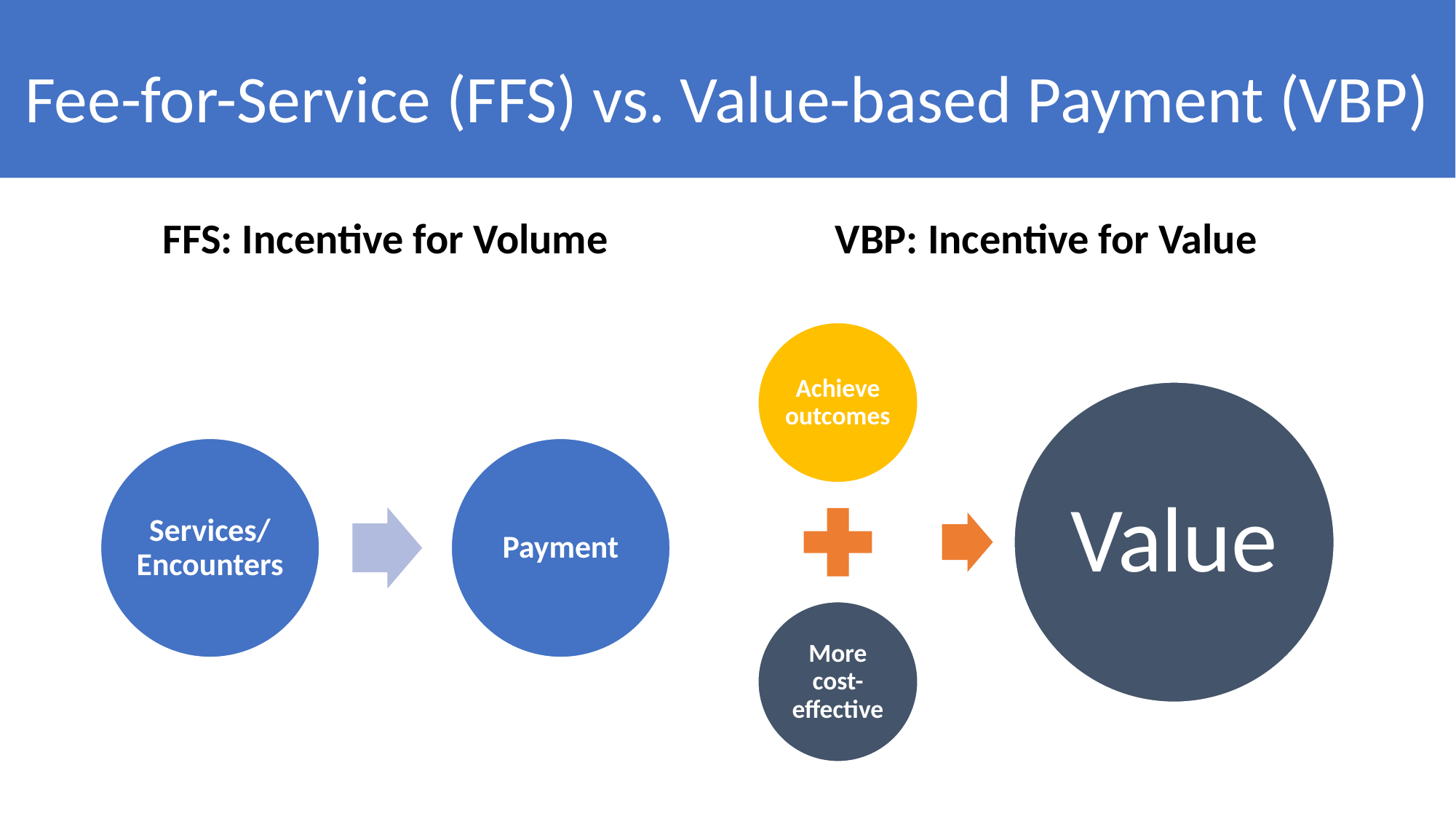

# Fee-for-Service (FFS) vs. Value-based Payment (VBP)
FFS: Incentive for Volume
VBP: Incentive for Value
Achieve outcomes

More cost-effective

Value
Services/ Encounters

Payment